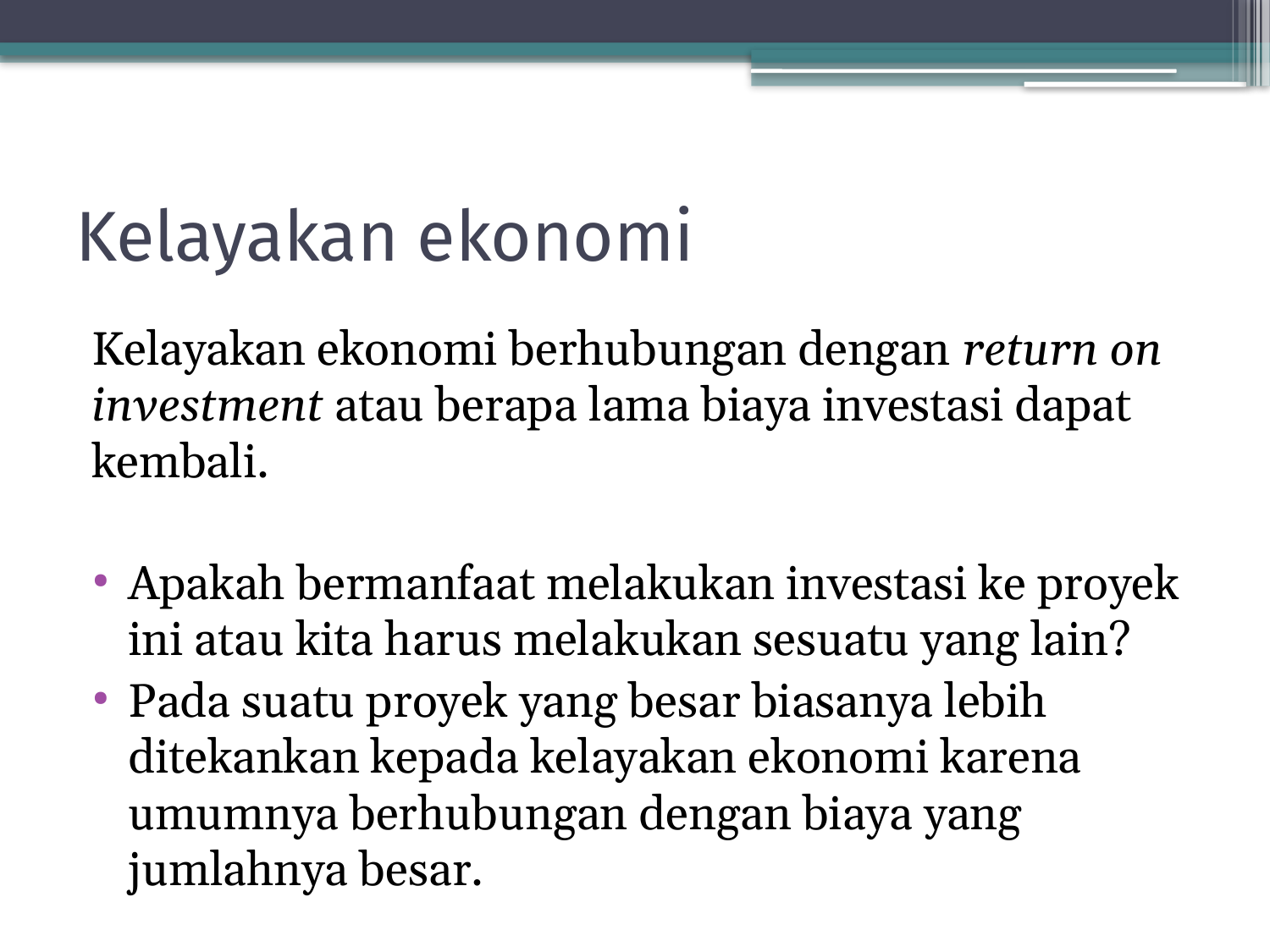

# Kelayakan ekonomi
Kelayakan ekonomi berhubungan dengan return on investment atau berapa lama biaya investasi dapat kembali.

Apakah bermanfaat melakukan investasi ke proyek ini atau kita harus melakukan sesuatu yang lain?
Pada suatu proyek yang besar biasanya lebih ditekankan kepada kelayakan ekonomi karena umumnya berhubungan dengan biaya yang jumlahnya besar.